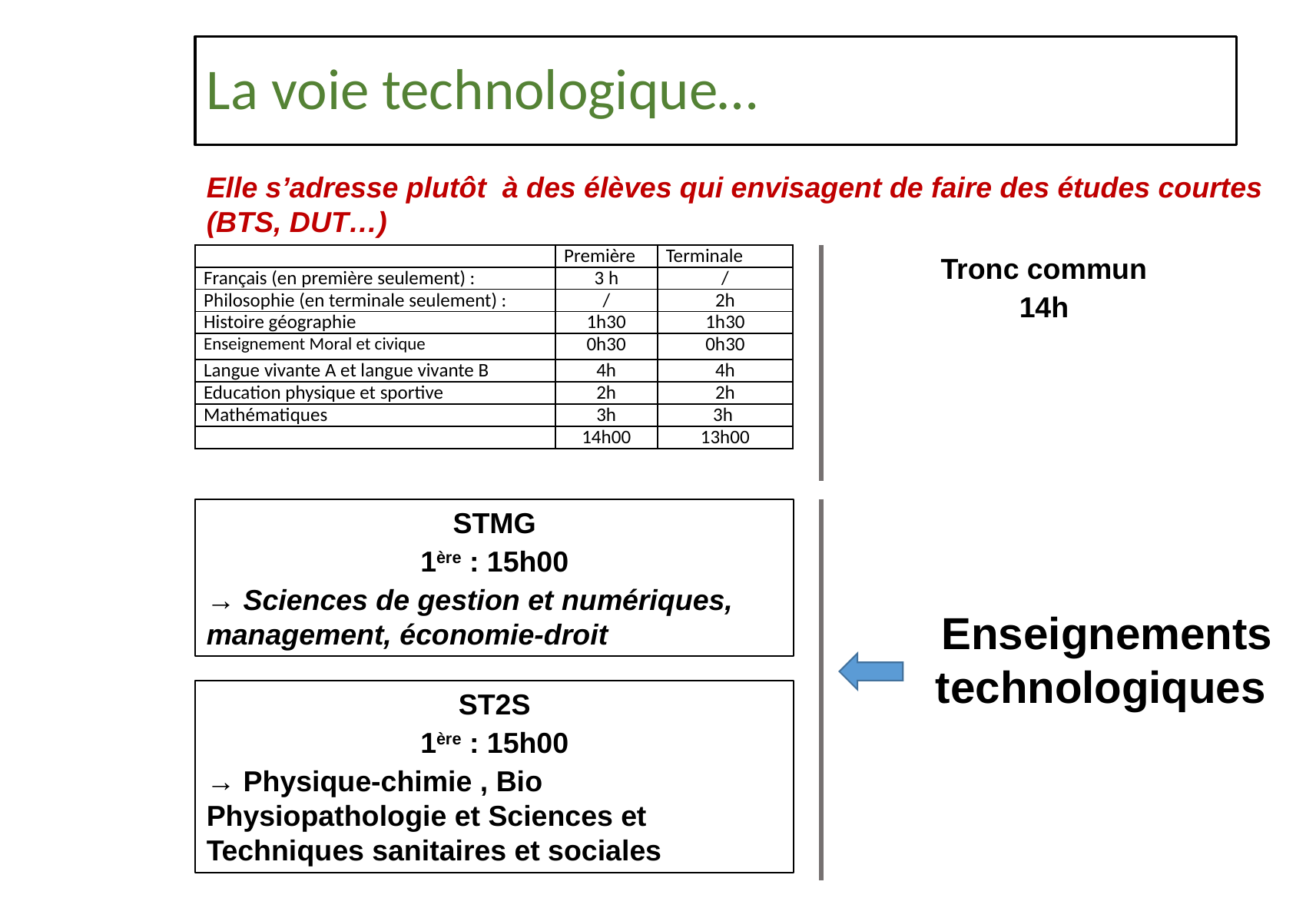

# La voie technologique…
Elle s’adresse plutôt  à des élèves qui envisagent de faire des études courtes (BTS, DUT…)
|  | Première | Terminale |
| --- | --- | --- |
| Français (en première seulement) : | 3 h | / |
| Philosophie (en terminale seulement) : | / | 2h |
| Histoire géographie | 1h30 | 1h30 |
| Enseignement Moral et civique | 0h30 | 0h30 |
| Langue vivante A et langue vivante B | 4h | 4h |
| Education physique et sportive | 2h | 2h |
| Mathématiques | 3h | 3h |
|  | 14h00 | 13h00 |
Tronc commun
14h
STMG
1ère : 15h00
→ Sciences de gestion et numériques, management, économie-droit
Enseignements technologiques

ST2S
1ère : 15h00
→ Physique-chimie , Bio Physiopathologie et Sciences et Techniques sanitaires et sociales